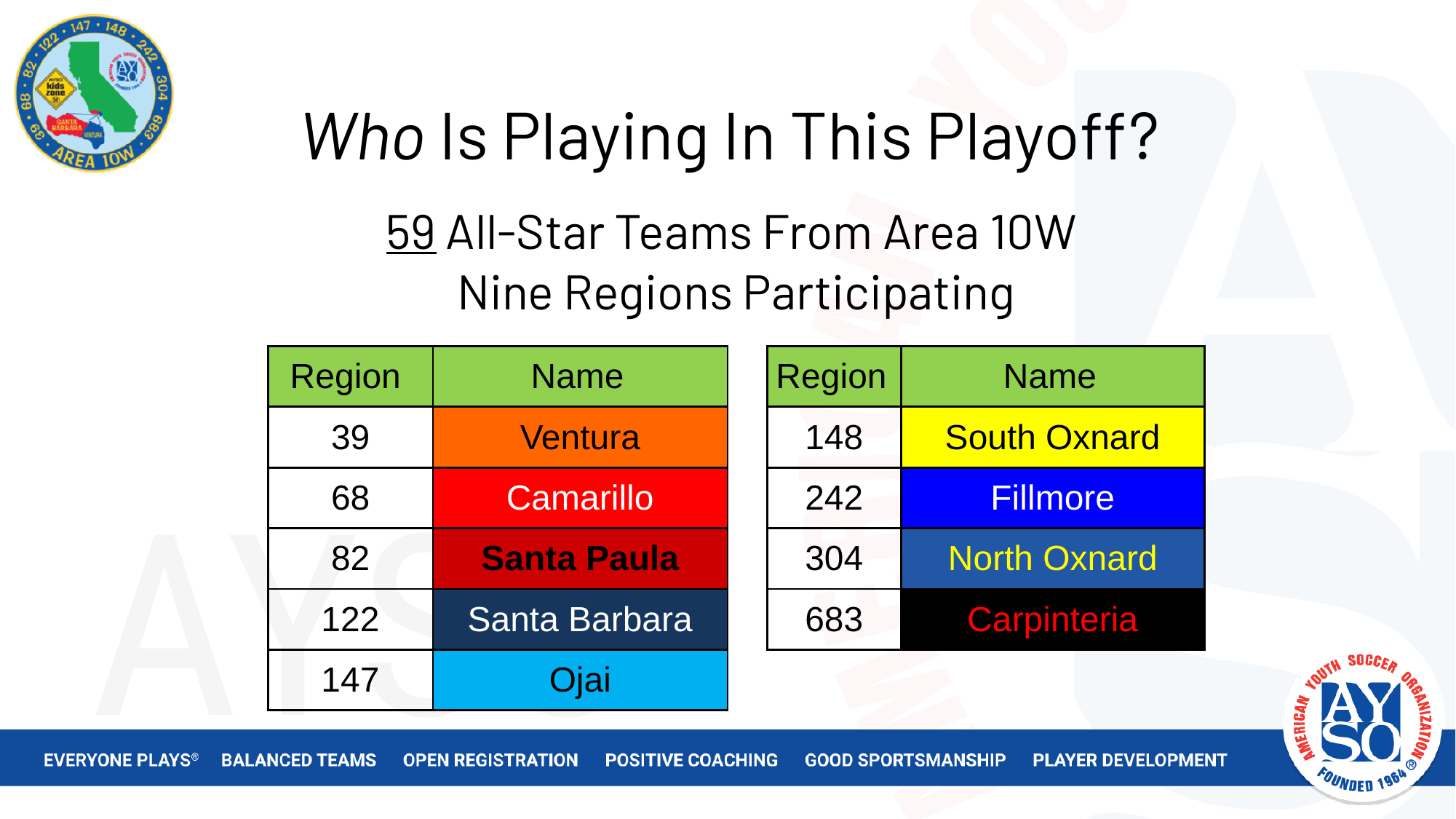

# Who Is Playing In This Playoff?
59 All-Star Teams From Area 10W
Nine Regions Participating
| Region | Name |  | Region | Name |
| --- | --- | --- | --- | --- |
| 39 | Ventura |  | 148 | South Oxnard |
| 68 | Camarillo |  | 242 | Fillmore |
| 82 | Santa Paula |  | 304 | North Oxnard |
| 122 | Santa Barbara |  | 683 | Carpinteria |
| 147 | Ojai |  |  |  |